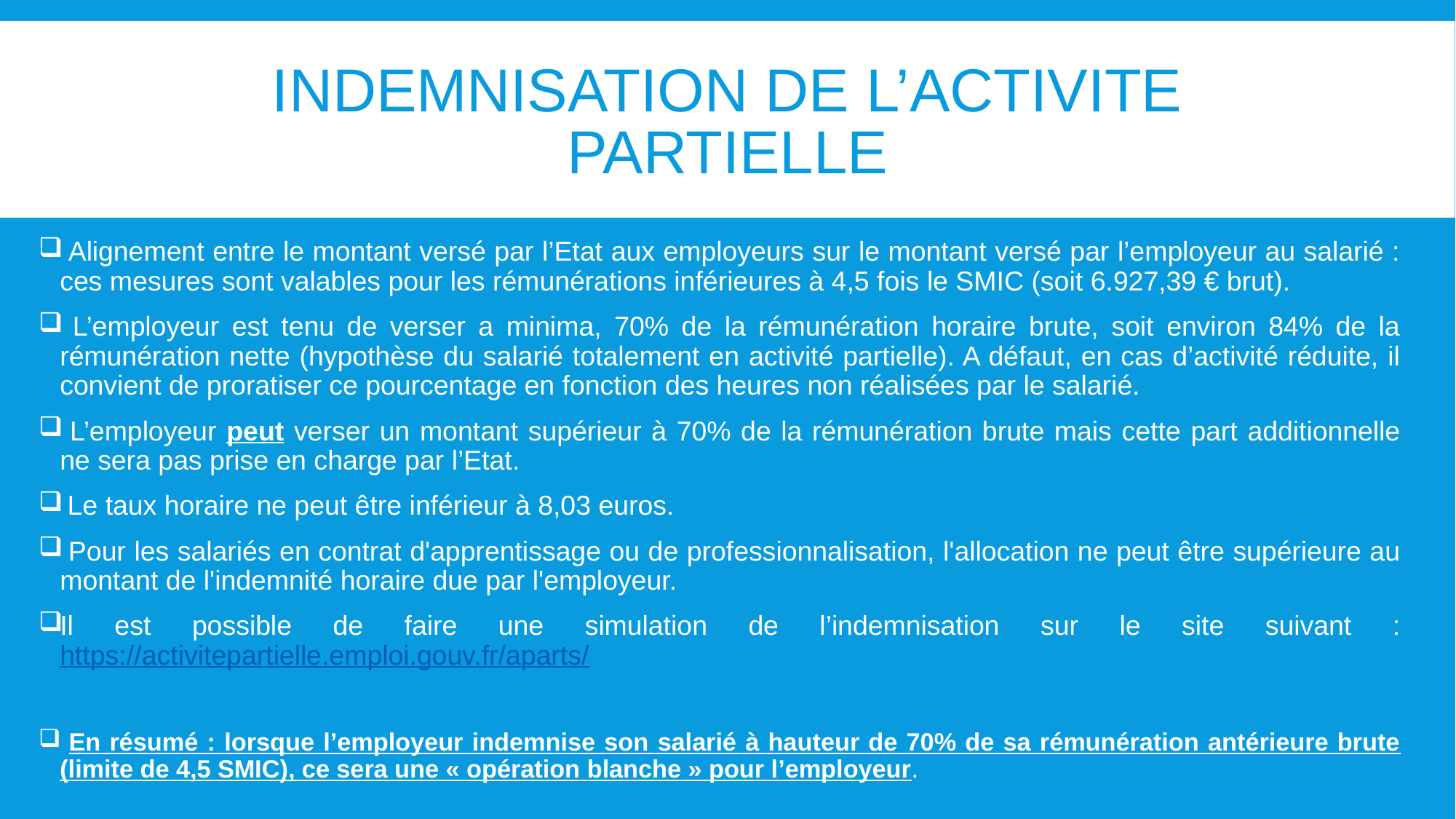

# Indemnisation DE L’ACTIVITE PARTIELLE
 Alignement entre le montant versé par l’Etat aux employeurs sur le montant versé par l’employeur au salarié : ces mesures sont valables pour les rémunérations inférieures à 4,5 fois le SMIC (soit 6.927,39 € brut).
 L’employeur est tenu de verser a minima, 70% de la rémunération horaire brute, soit environ 84% de la rémunération nette (hypothèse du salarié totalement en activité partielle). A défaut, en cas d’activité réduite, il convient de proratiser ce pourcentage en fonction des heures non réalisées par le salarié.
 L’employeur peut verser un montant supérieur à 70% de la rémunération brute mais cette part additionnelle ne sera pas prise en charge par l’Etat.
 Le taux horaire ne peut être inférieur à 8,03 euros.
 Pour les salariés en contrat d'apprentissage ou de professionnalisation, l'allocation ne peut être supérieure au montant de l'indemnité horaire due par l'employeur.
Il est possible de faire une simulation de l’indemnisation sur le site suivant : https://activitepartielle.emploi.gouv.fr/aparts/

 En résumé : lorsque l’employeur indemnise son salarié à hauteur de 70% de sa rémunération antérieure brute (limite de 4,5 SMIC), ce sera une « opération blanche » pour l’employeur.